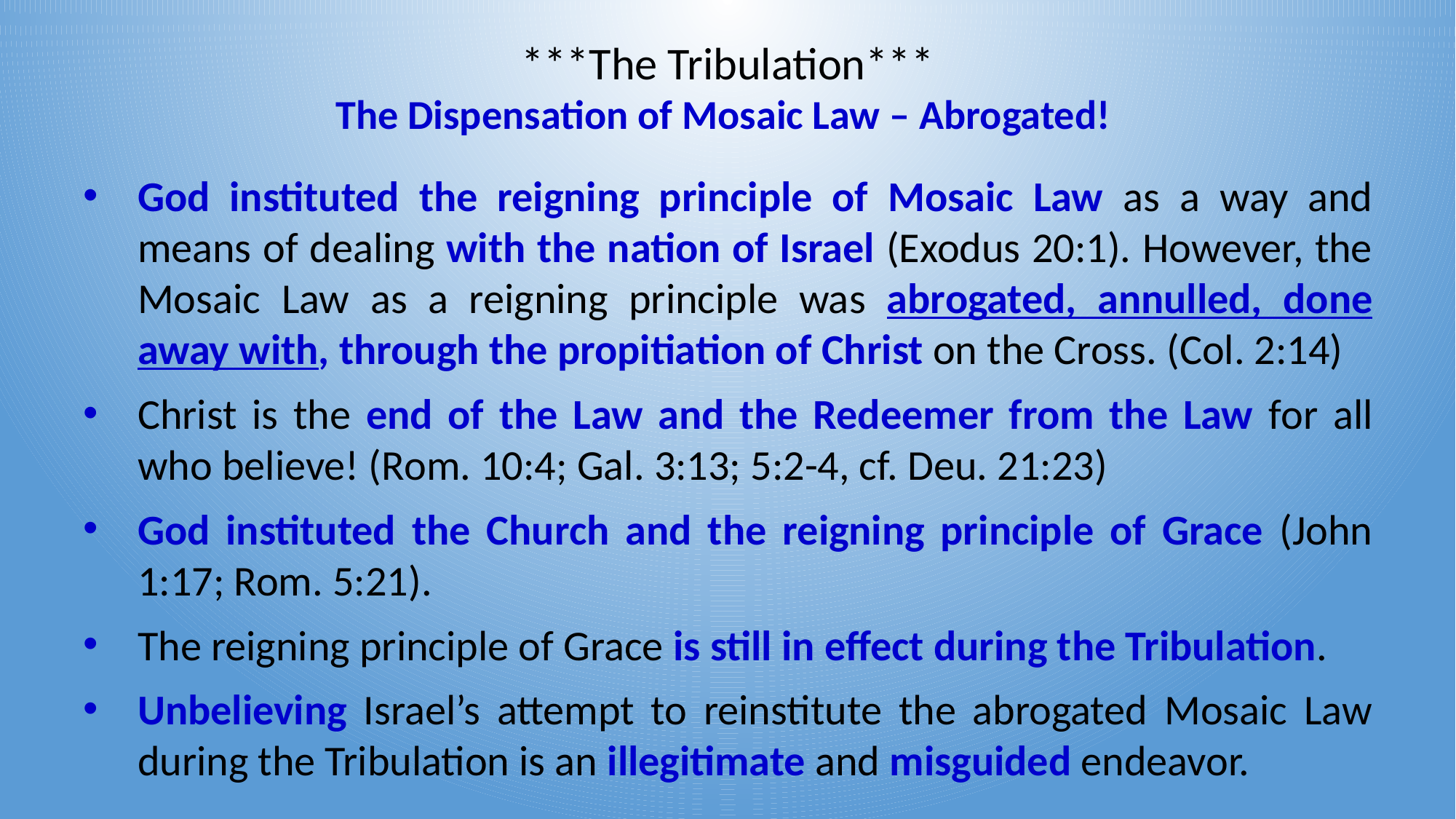

# ***The Tribulation*** The Dispensation of Mosaic Law – Abrogated!
God instituted the reigning principle of Mosaic Law as a way and means of dealing with the nation of Israel (Exodus 20:1). However, the Mosaic Law as a reigning principle was abrogated, annulled, done away with, through the propitiation of Christ on the Cross. (Col. 2:14)
Christ is the end of the Law and the Redeemer from the Law for all who believe! (Rom. 10:4; Gal. 3:13; 5:2-4, cf. Deu. 21:23)
God instituted the Church and the reigning principle of Grace (John 1:17; Rom. 5:21).
The reigning principle of Grace is still in effect during the Tribulation.
Unbelieving Israel’s attempt to reinstitute the abrogated Mosaic Law during the Tribulation is an illegitimate and misguided endeavor.